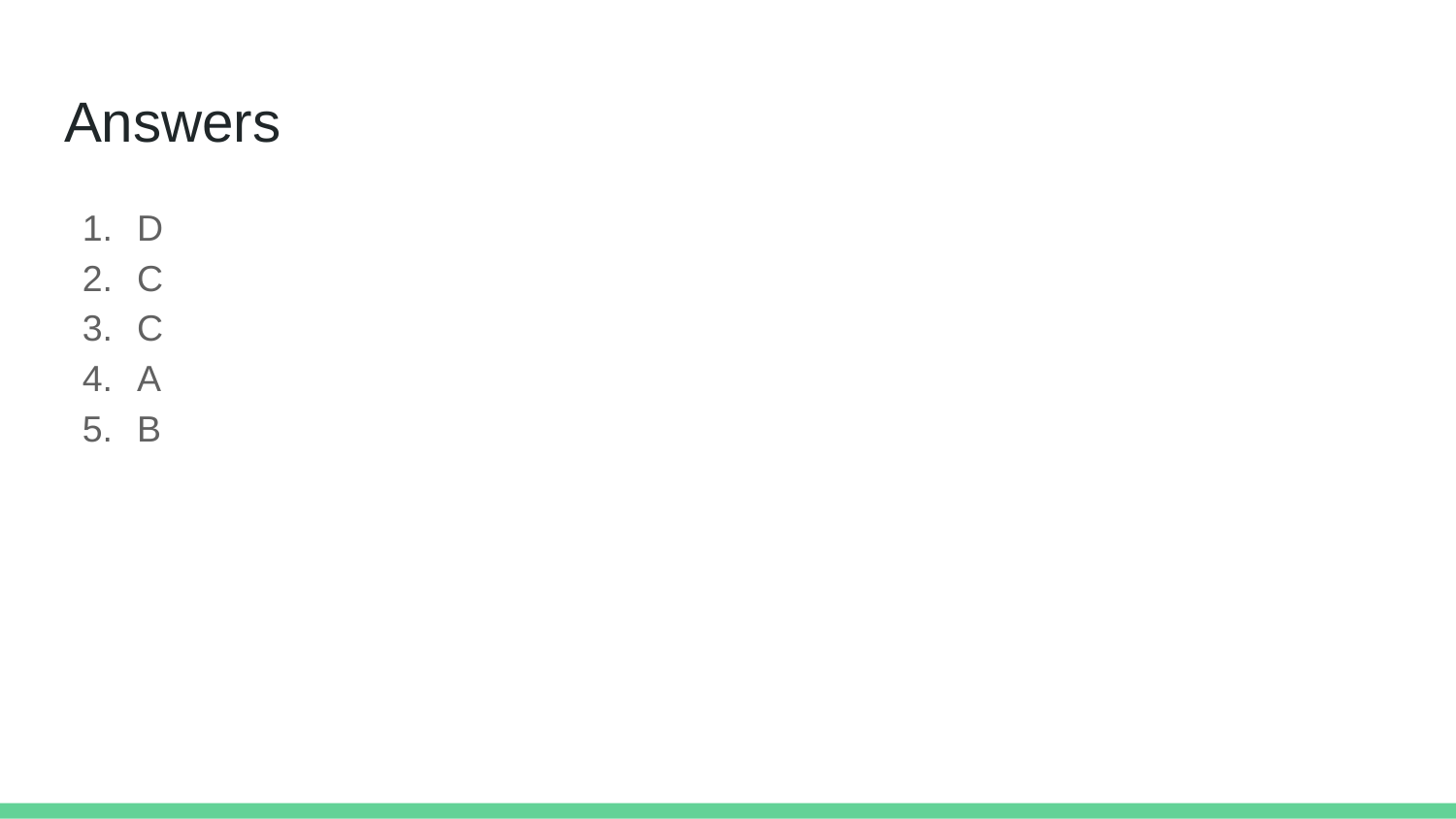

# Answers
D
C
C
A
B